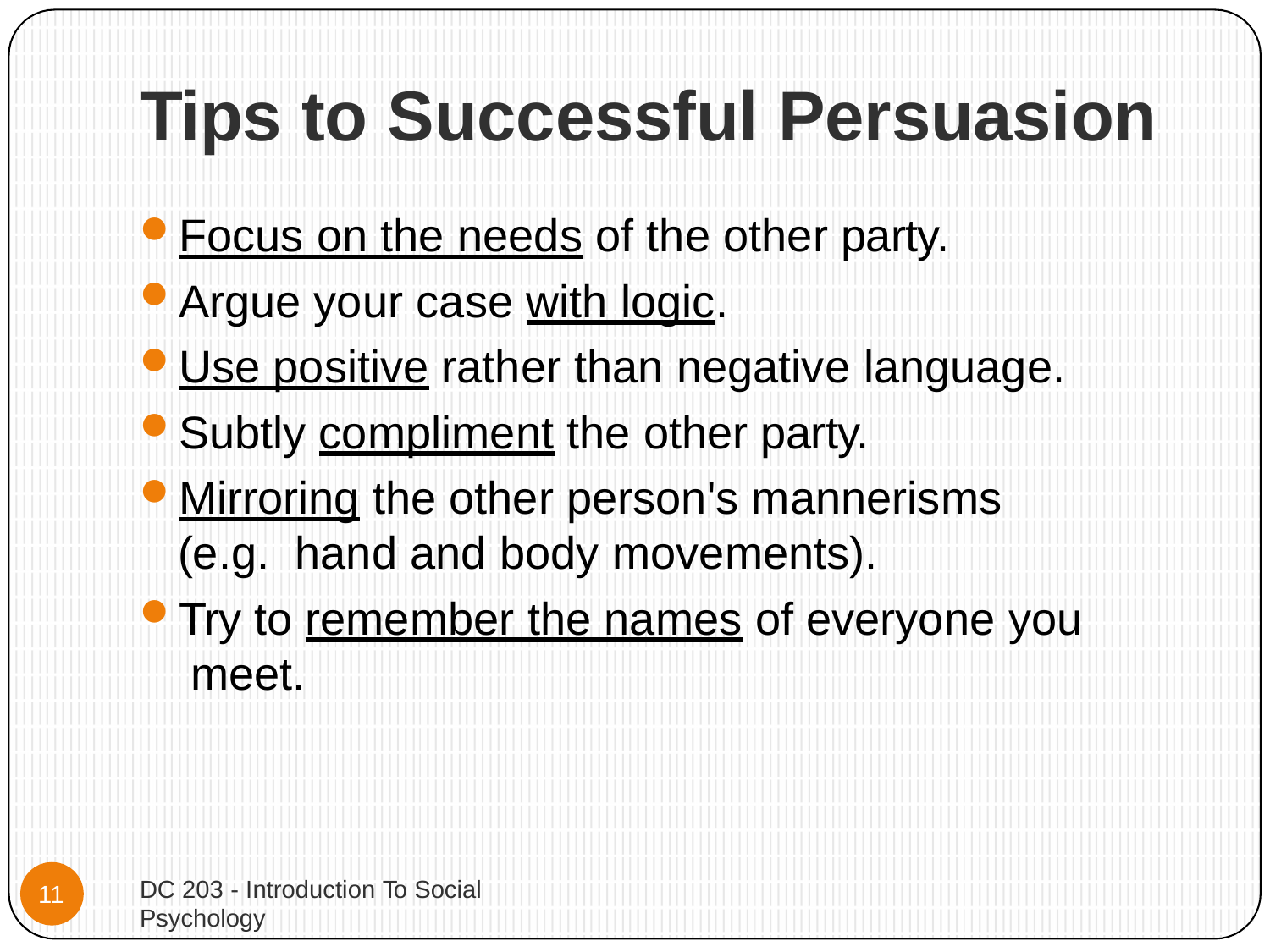

# Tips to Successful Persuasion
Focus on the needs of the other party.
Argue your case with logic.
Use positive rather than negative language.
Subtly compliment the other party.
Mirroring the other person's mannerisms (e.g.  hand and body movements).
Try to remember the names of everyone you  meet.

DC 203 - Introduction To Social Psychology
11